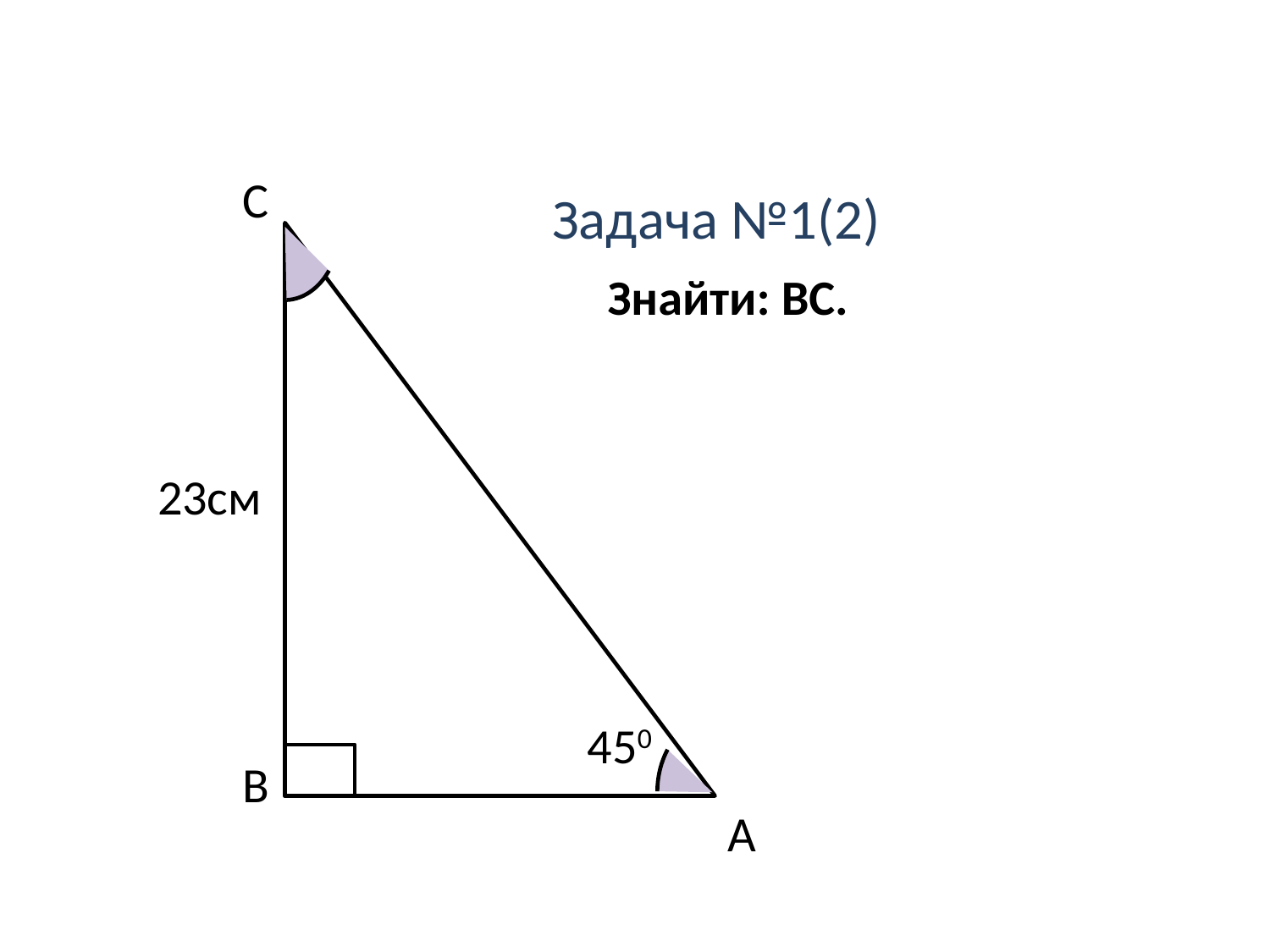

# Задача №1(2)

С

Знайти: ВС.
23см
450

В
А